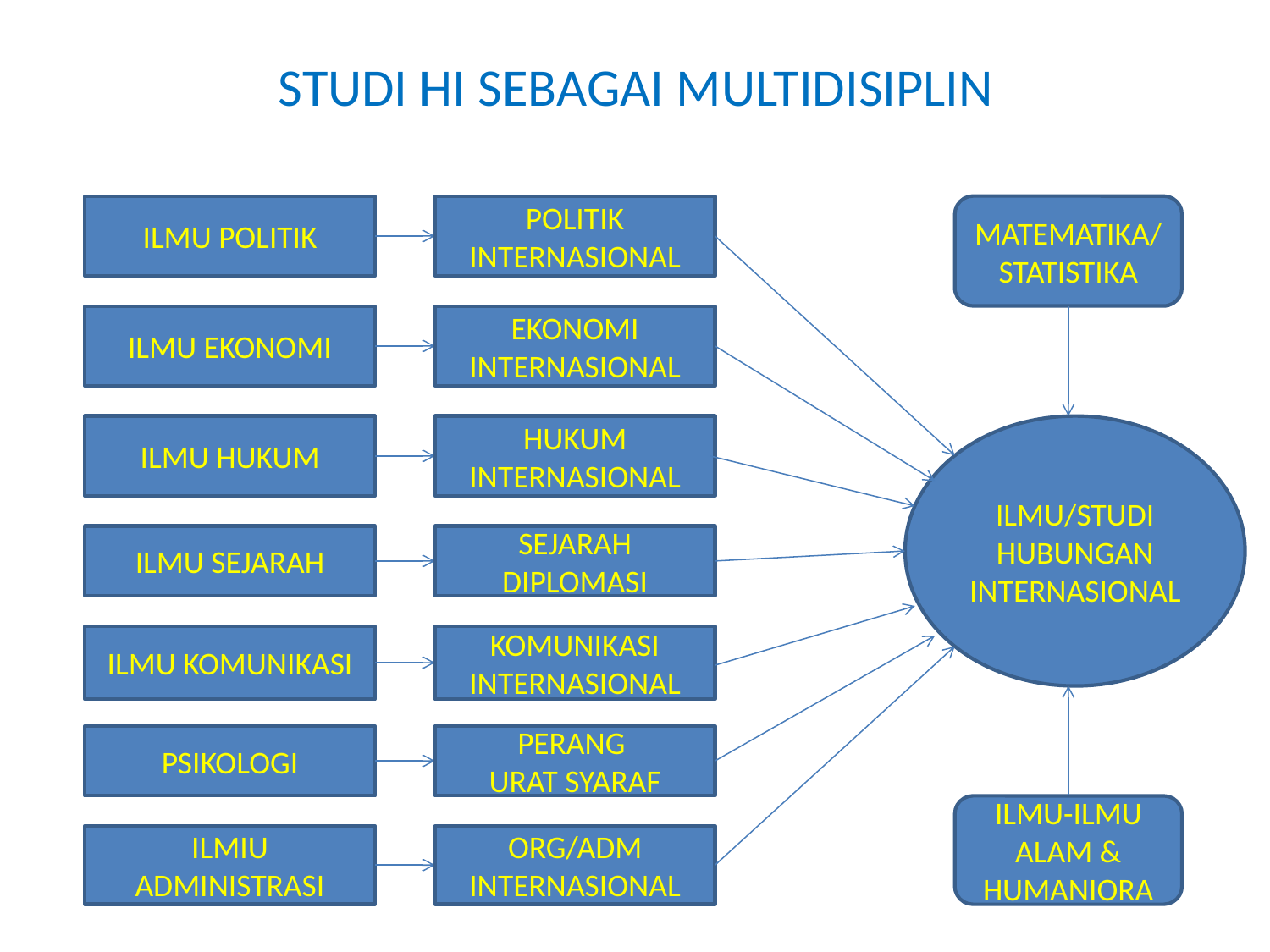

# STUDI HI SEBAGAI MULTIDISIPLIN
ILMU POLITIK
POLITIK INTERNASIONAL
MATEMATIKA/ STATISTIKA
ILMU EKONOMI
EKONOMI INTERNASIONAL
ILMU HUKUM
HUKUM INTERNASIONAL
ILMU/STUDI HUBUNGAN INTERNASIONAL
ILMU SEJARAH
SEJARAH DIPLOMASI
ILMU KOMUNIKASI
KOMUNIKASI INTERNASIONAL
PSIKOLOGI
PERANG
URAT SYARAF
ILMU-ILMU ALAM & HUMANIORA
ILMIU ADMINISTRASI
ORG/ADM INTERNASIONAL